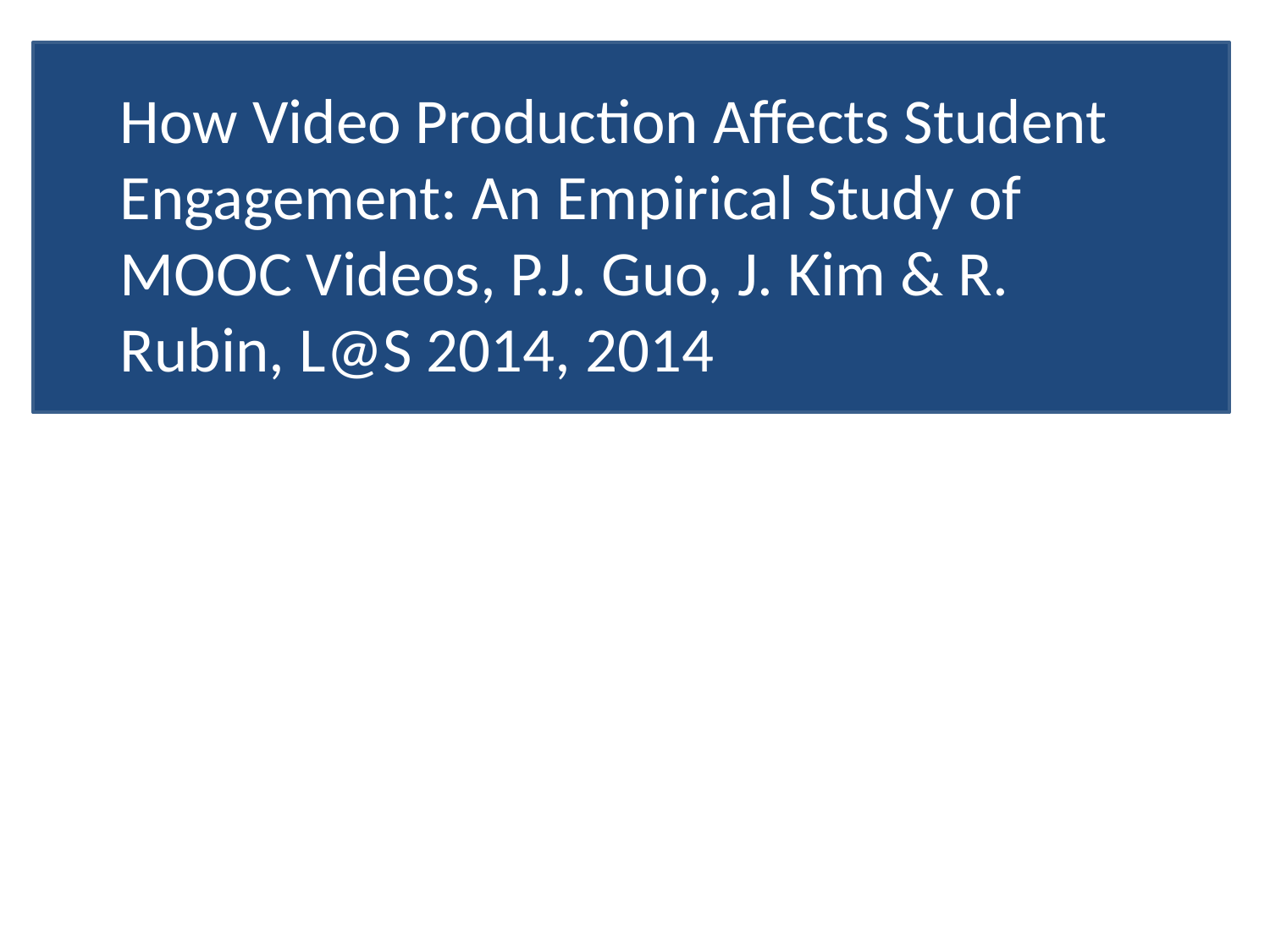

How Video Production Affects Student Engagement: An Empirical Study of MOOC Videos, P.J. Guo, J. Kim & R. Rubin, L@S 2014, 2014